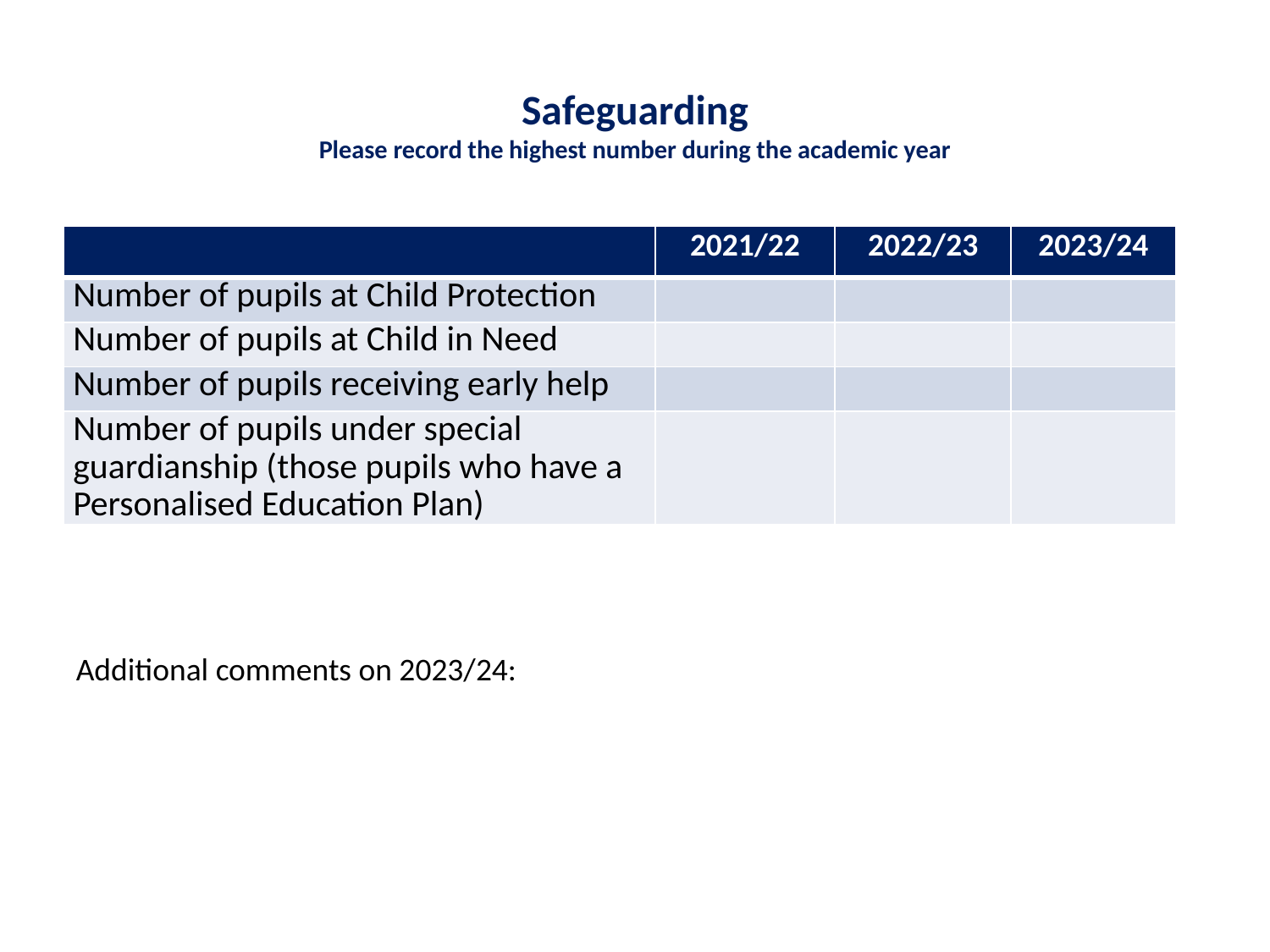

# Safeguarding Please record the highest number during the academic year
|  | 2021/22 | 2022/23 | 2023/24 |
| --- | --- | --- | --- |
| Number of pupils at Child Protection |  |  |  |
| Number of pupils at Child in Need |  |  |  |
| Number of pupils receiving early help |  |  |  |
| Number of pupils under special guardianship (those pupils who have a Personalised Education Plan) |  |  |  |
Additional comments on 2023/24: